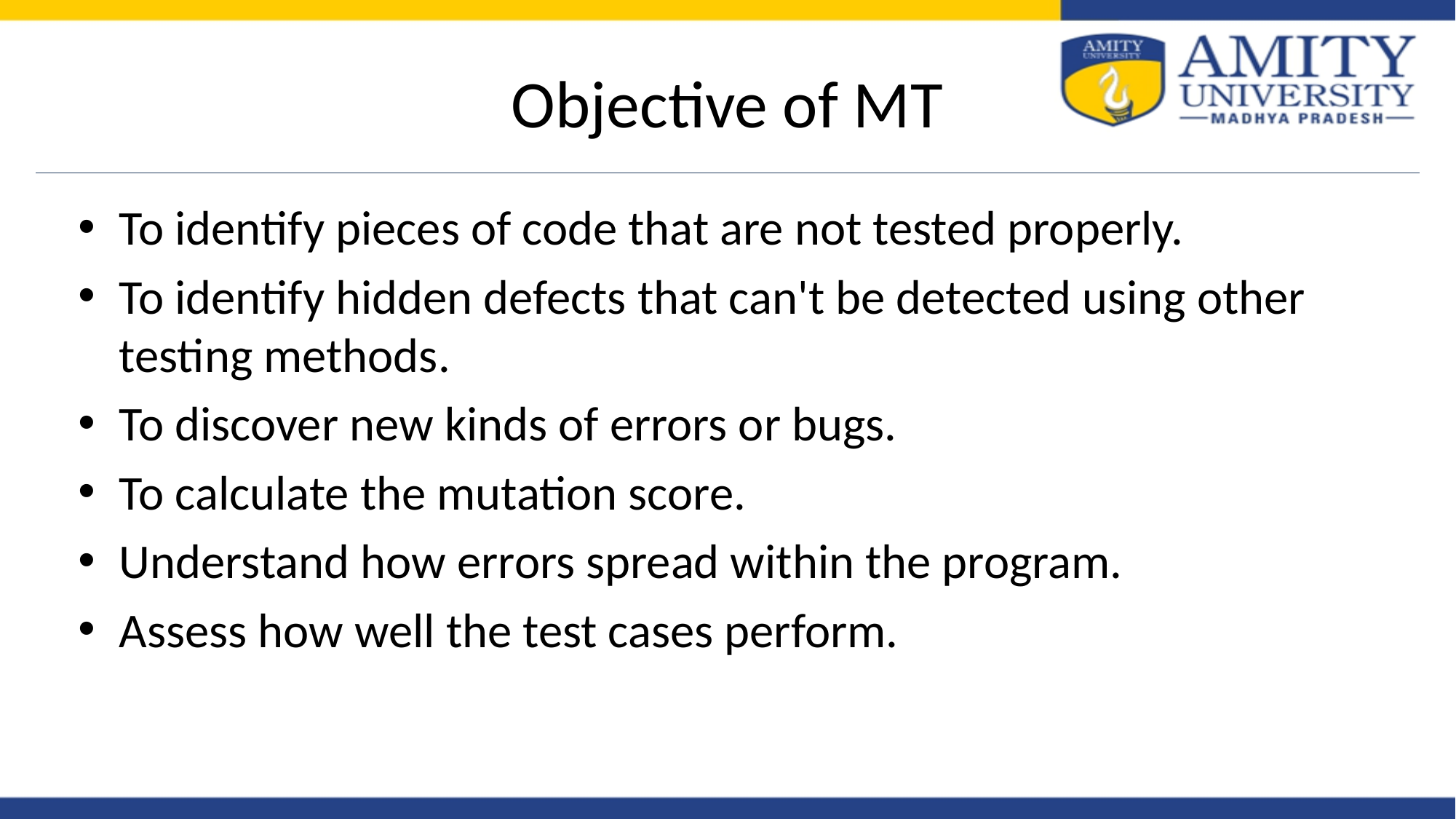

# Objective of MT
To identify pieces of code that are not tested properly.
To identify hidden defects that can't be detected using other testing methods.
To discover new kinds of errors or bugs.
To calculate the mutation score.
Understand how errors spread within the program.
Assess how well the test cases perform.